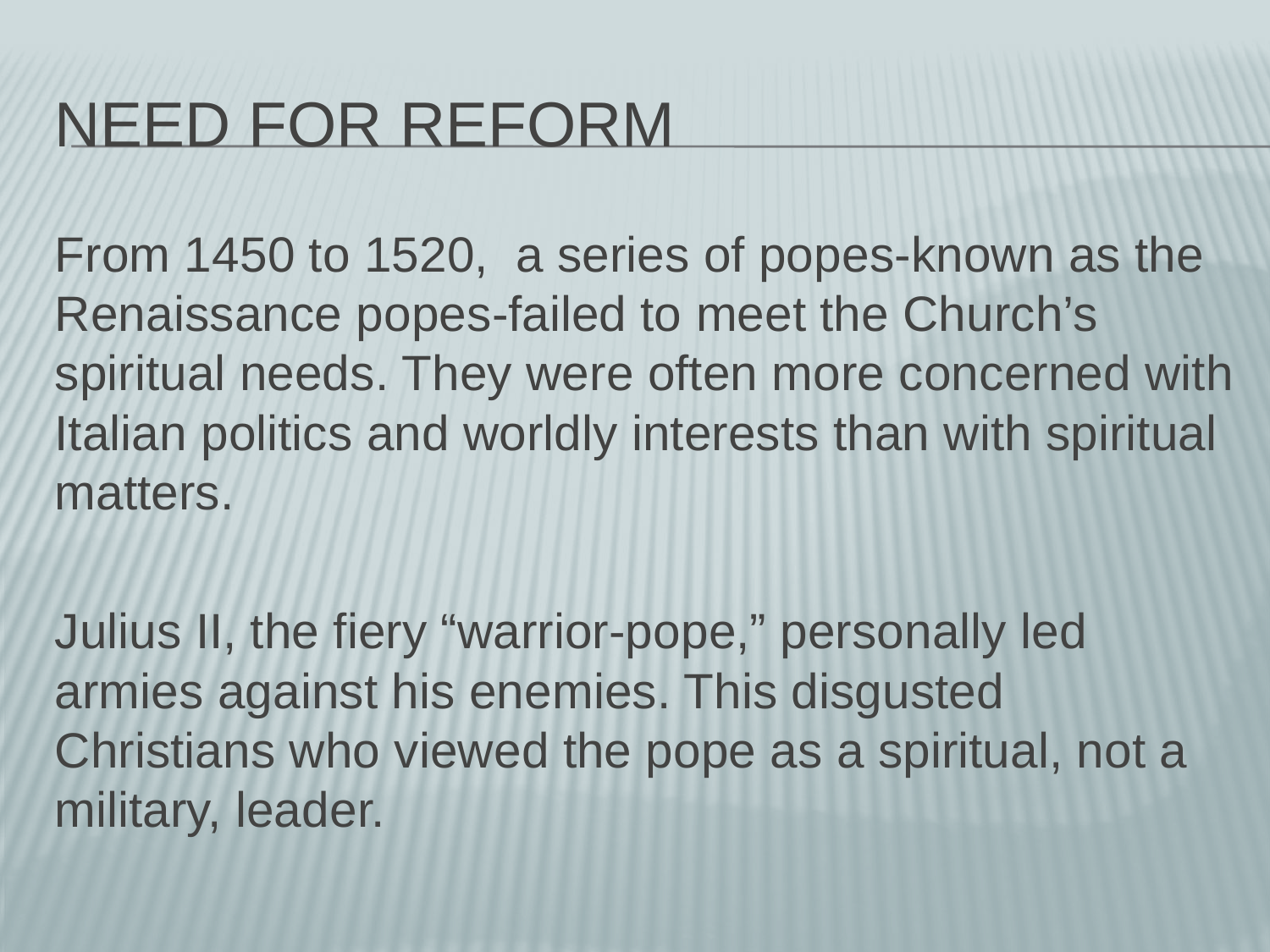

# Need for Reform
From 1450 to 1520,  a series of popes-known as the Renaissance popes-failed to meet the Church’s spiritual needs. They were often more concerned with Italian politics and worldly interests than with spiritual matters.

Julius II, the fiery “warrior-pope,” personally led armies against his enemies. This disgusted Christians who viewed the pope as a spiritual, not a military, leader.